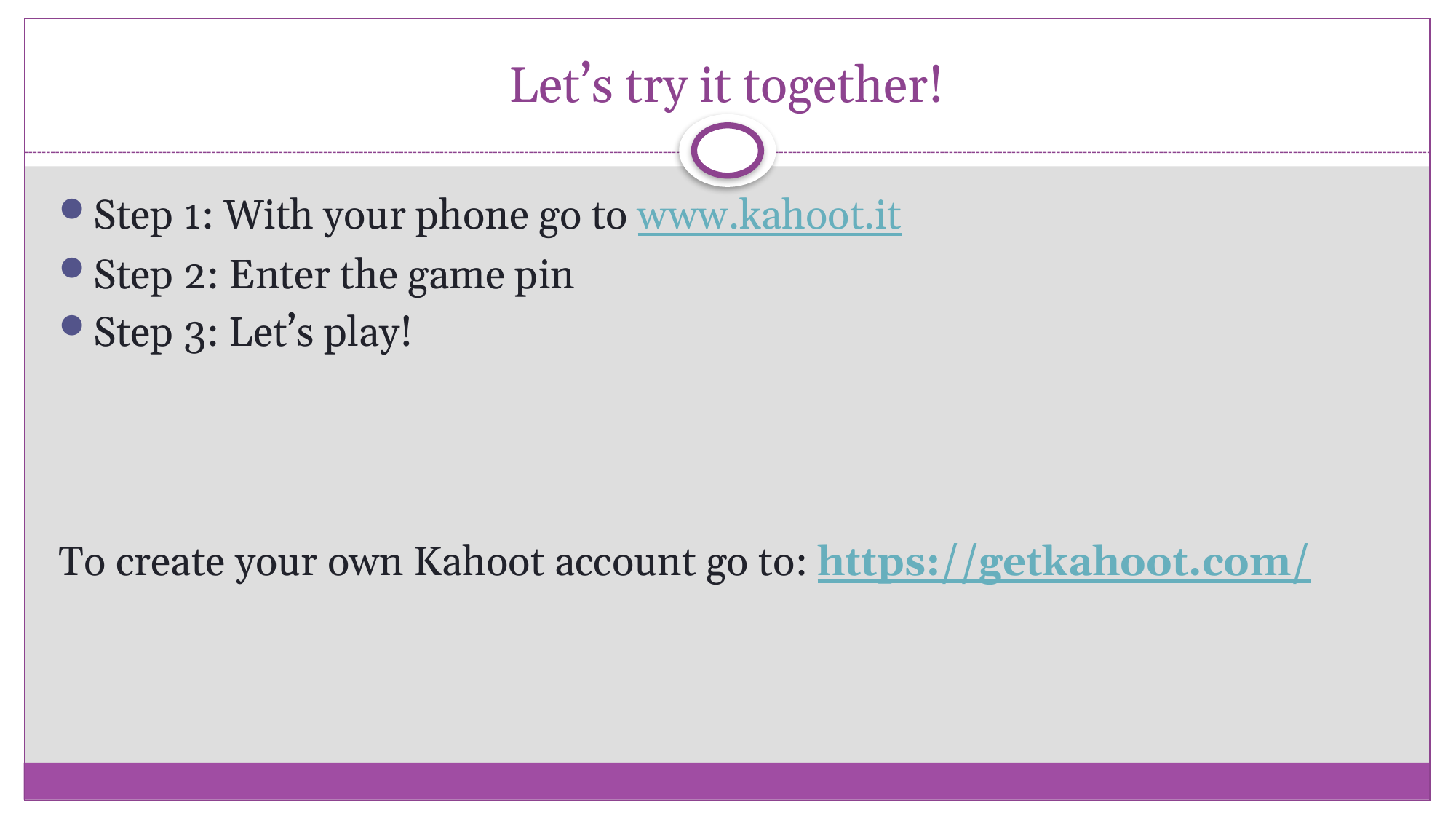

# Let’s try it together!
Step 1: With your phone go to www.kahoot.it
Step 2: Enter the game pin
Step 3: Let’s play!

To create your own Kahoot account go to: https://getkahoot.com/